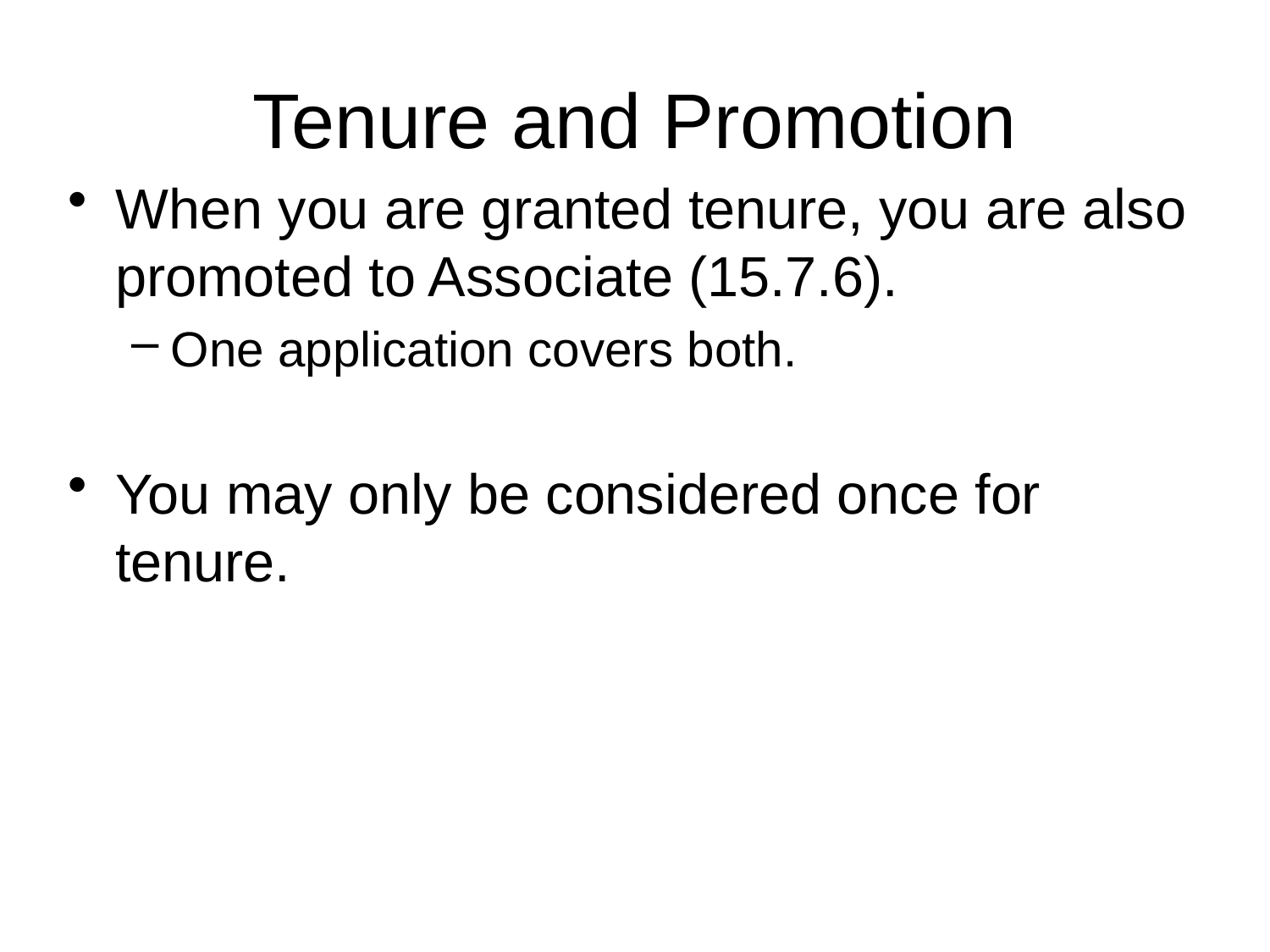

# Tenure and Promotion
When you are granted tenure, you are also promoted to Associate (15.7.6).
One application covers both.

You may only be considered once for tenure.